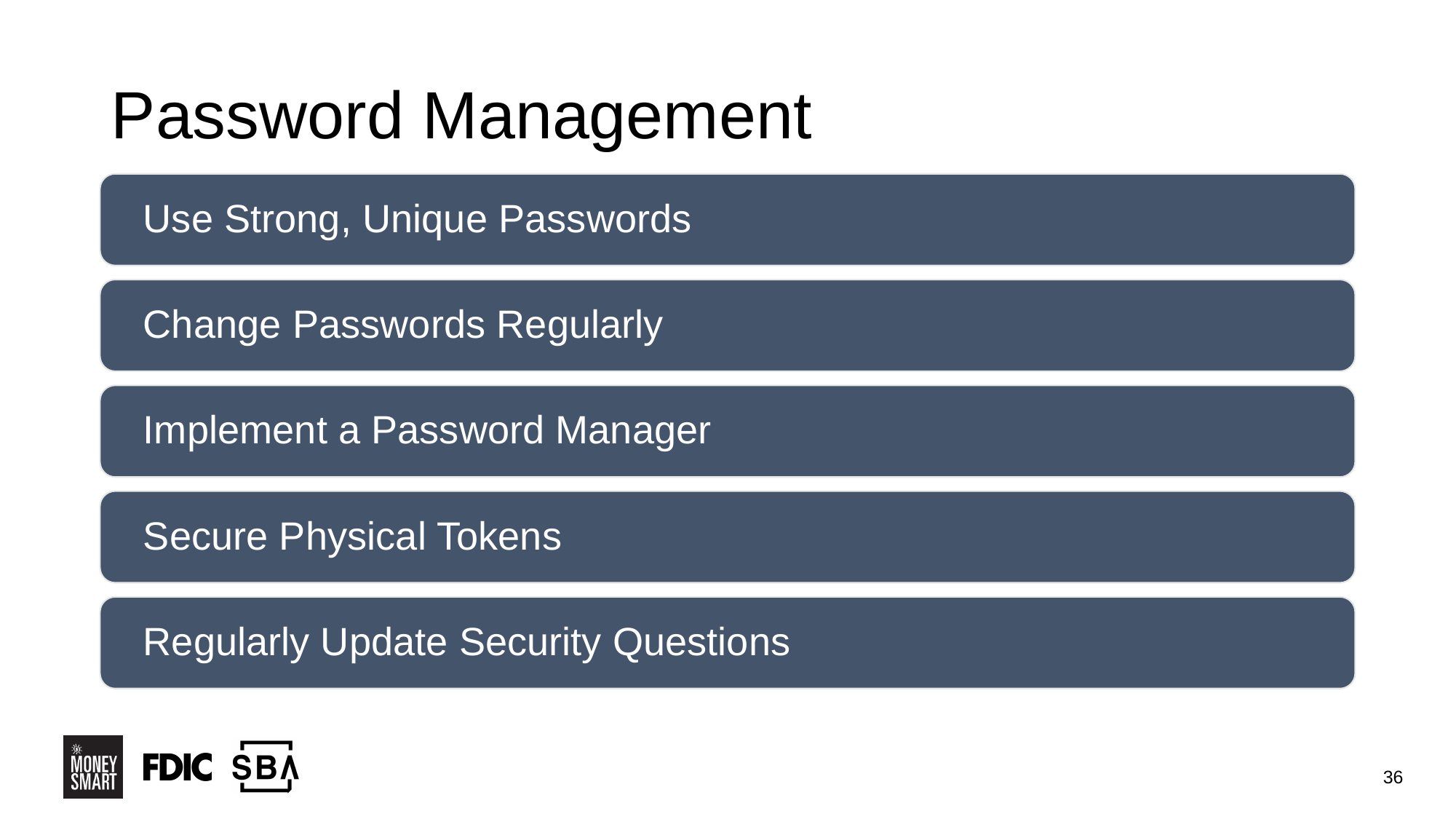

# Password Management
Use Strong, Unique Passwords
Change Passwords Regularly
Implement a Password Manager
Secure Physical Tokens
Regularly Update Security Questions
36